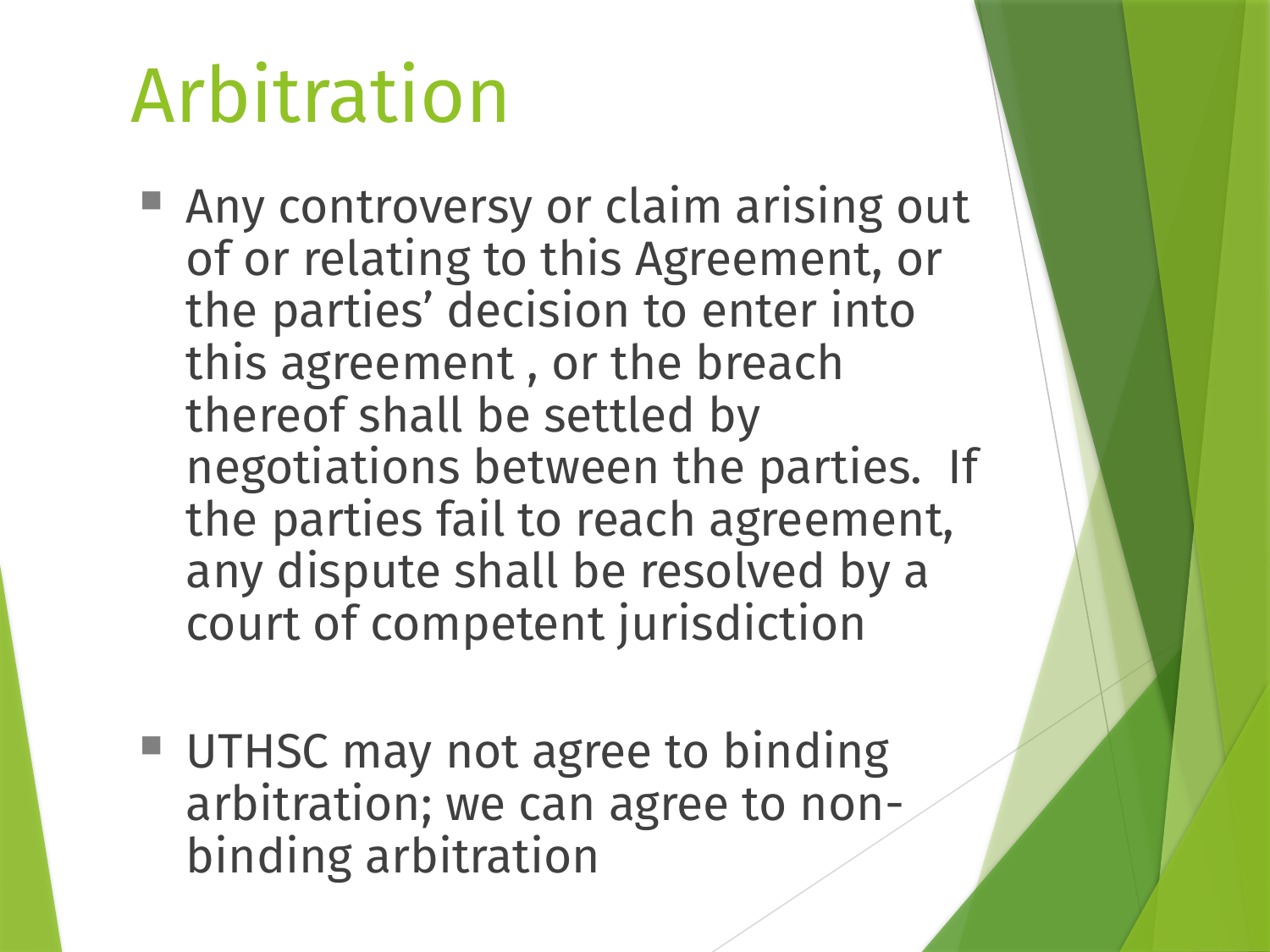

Arbitration
Any controversy or claim arising out of or relating to this Agreement, or the parties’ decision to enter into this agreement , or the breach thereof shall be settled by negotiations between the parties.  If the parties fail to reach agreement, any dispute shall be resolved by a court of competent jurisdiction

UTHSC may not agree to binding arbitration; we can agree to non-binding arbitration